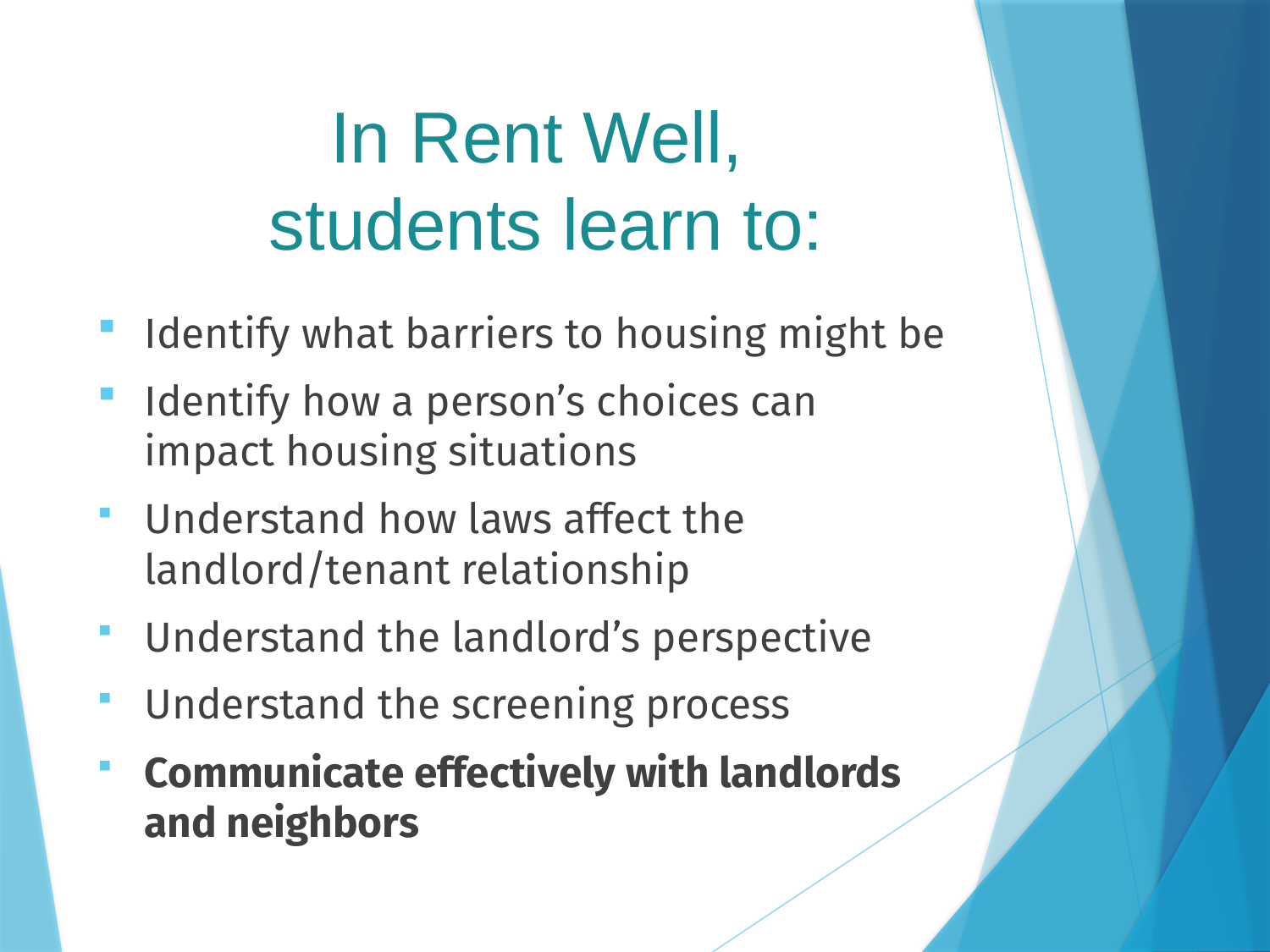

# In Rent Well, students learn to:
Identify what barriers to housing might be
Identify how a person’s choices can impact housing situations
Understand how laws affect the landlord/tenant relationship
Understand the landlord’s perspective
Understand the screening process
Communicate effectively with landlords and neighbors